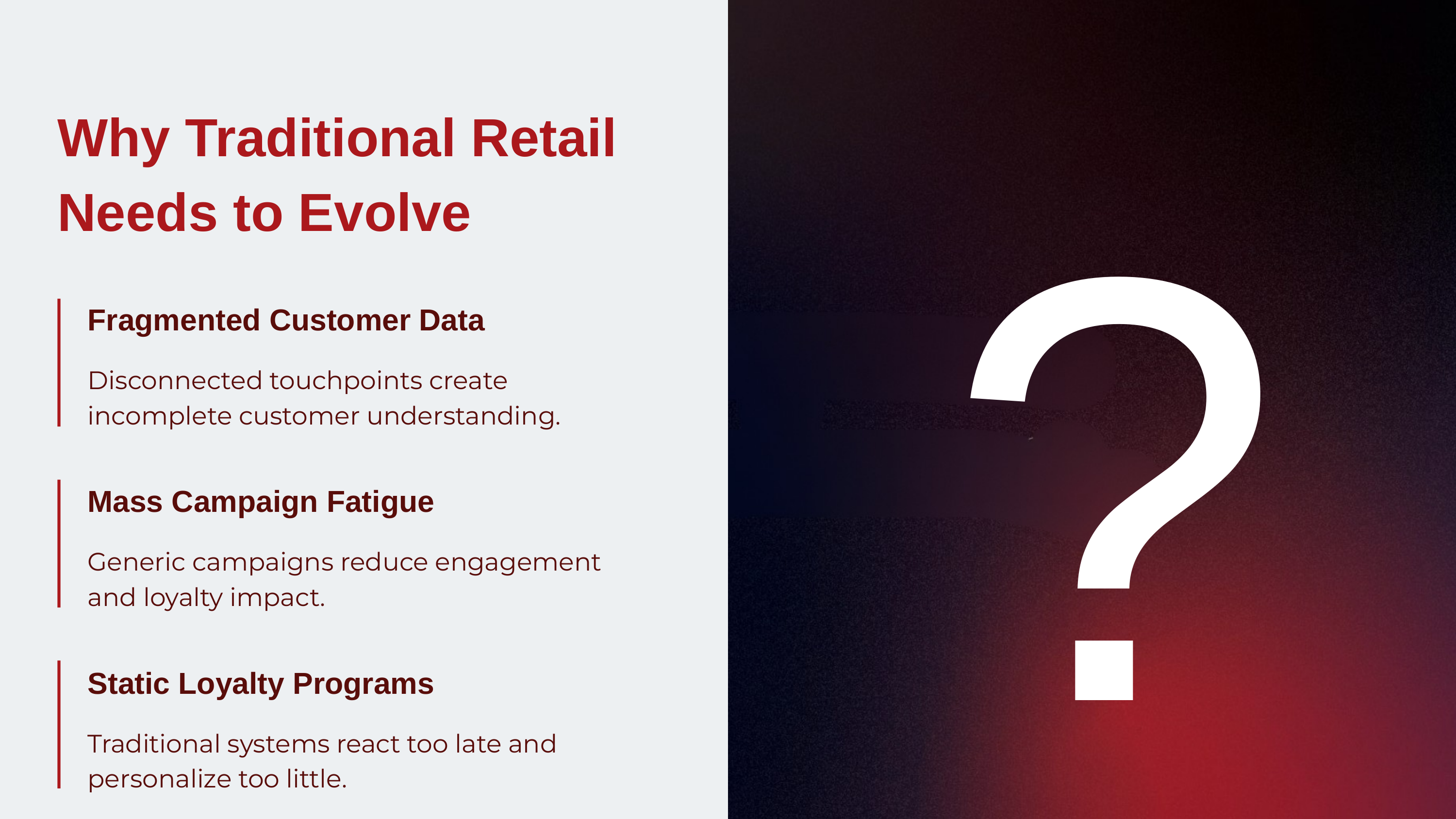

?
Why Traditional Retail Needs to Evolve
Fragmented Customer Data

Disconnected touchpoints create incomplete customer understanding.
Mass Campaign Fatigue

Generic campaigns reduce engagement and loyalty impact.
Static Loyalty Programs

Traditional systems react too late and personalize too little.